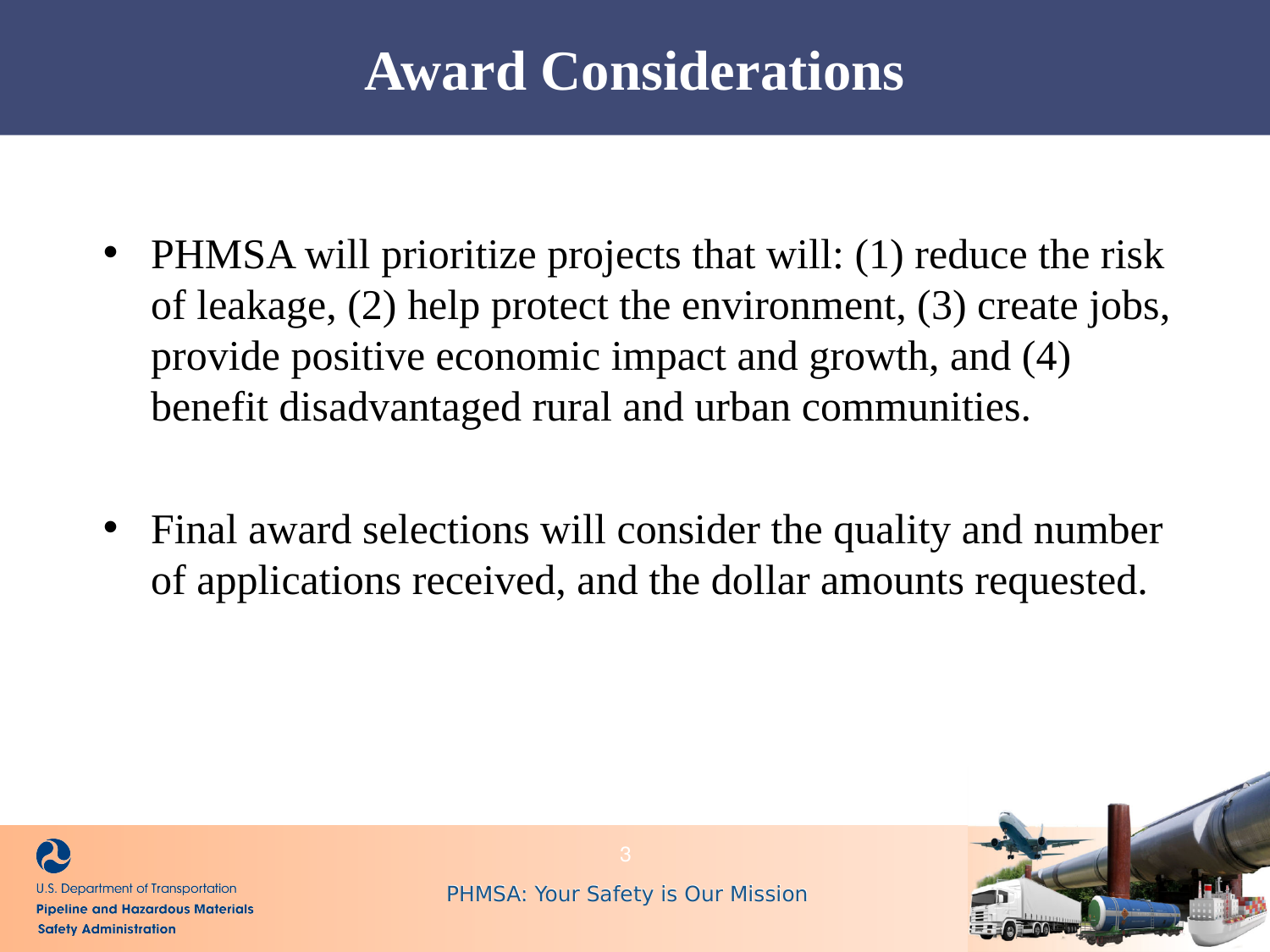

Award Considerations
PHMSA will prioritize projects that will: (1) reduce the risk of leakage, (2) help protect the environment, (3) create jobs, provide positive economic impact and growth, and (4) benefit disadvantaged rural and urban communities.

Final award selections will consider the quality and number of applications received, and the dollar amounts requested.